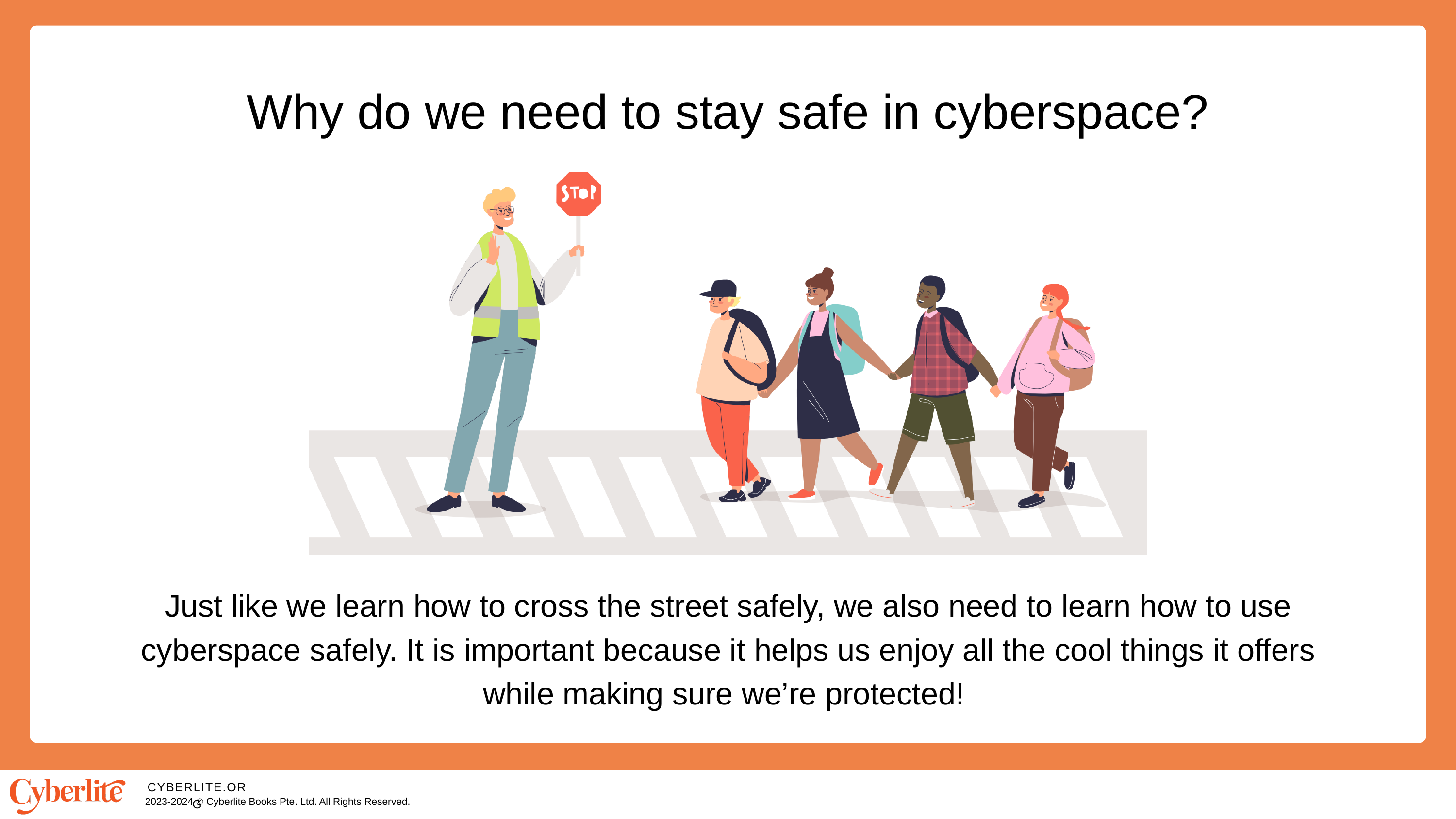

Why do we need to stay safe in cyberspace?

Just like we learn how to cross the street safely, we also need to learn how to use cyberspace safely. It is important because it helps us enjoy all the cool things it offers while making sure we’re protected!

CYBERLITE.ORG
2023-2024 Ⓒ Cyberlite Books Pte. Ltd. All Rights Reserved.